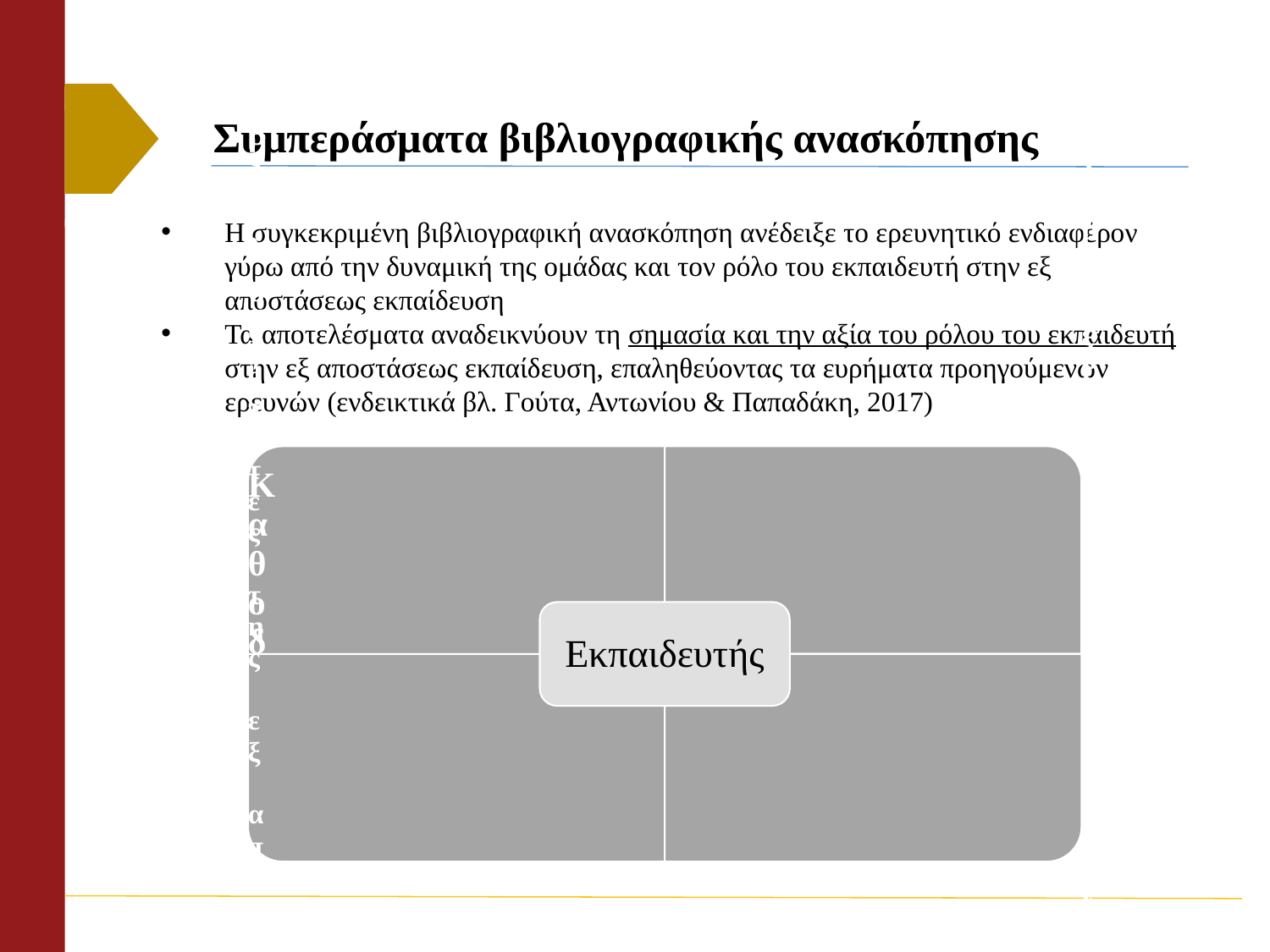

# Συμπεράσματα βιβλιογραφικής ανασκόπησης
Η συγκεκριμένη βιβλιογραφική ανασκόπηση ανέδειξε το ερευνητικό ενδιαφέρον γύρω από την δυναμική της ομάδας και τον ρόλο του εκπαιδευτή στην εξ αποστάσεως εκπαίδευση
Τα αποτελέσματα αναδεικνύουν τη σημασία και την αξία του ρόλου του εκπαιδευτή στην εξ αποστάσεως εκπαίδευση, επαληθεύοντας τα ευρήματα προηγούμενων ερευνών (ενδεικτικά βλ. Γούτα, Αντωνίου & Παπαδάκη, 2017)

Εκπαιδευτής